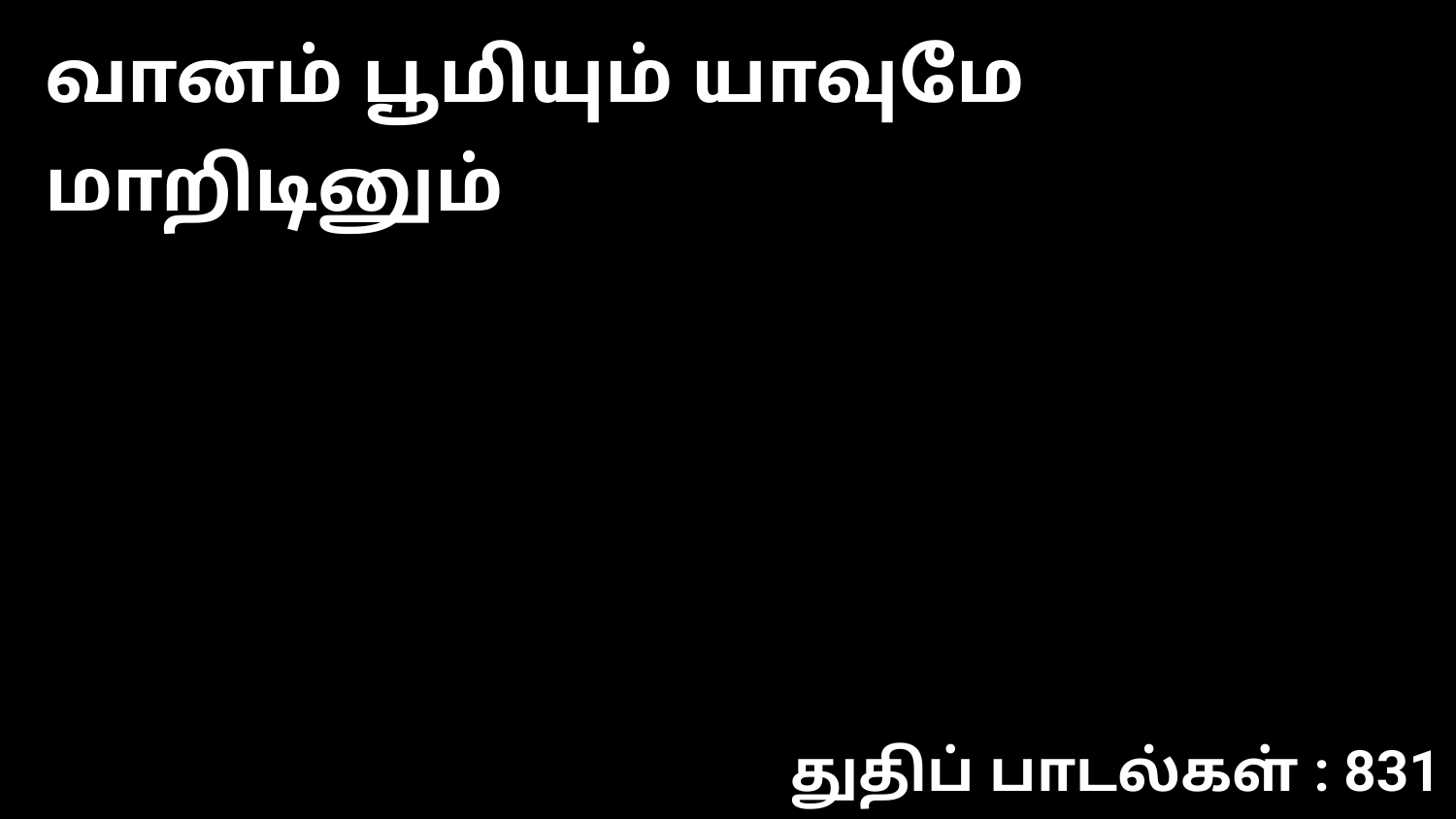

வானம் பூமியும் யாவுமே மாறிடினும்
துதிப் பாடல்கள் : 831